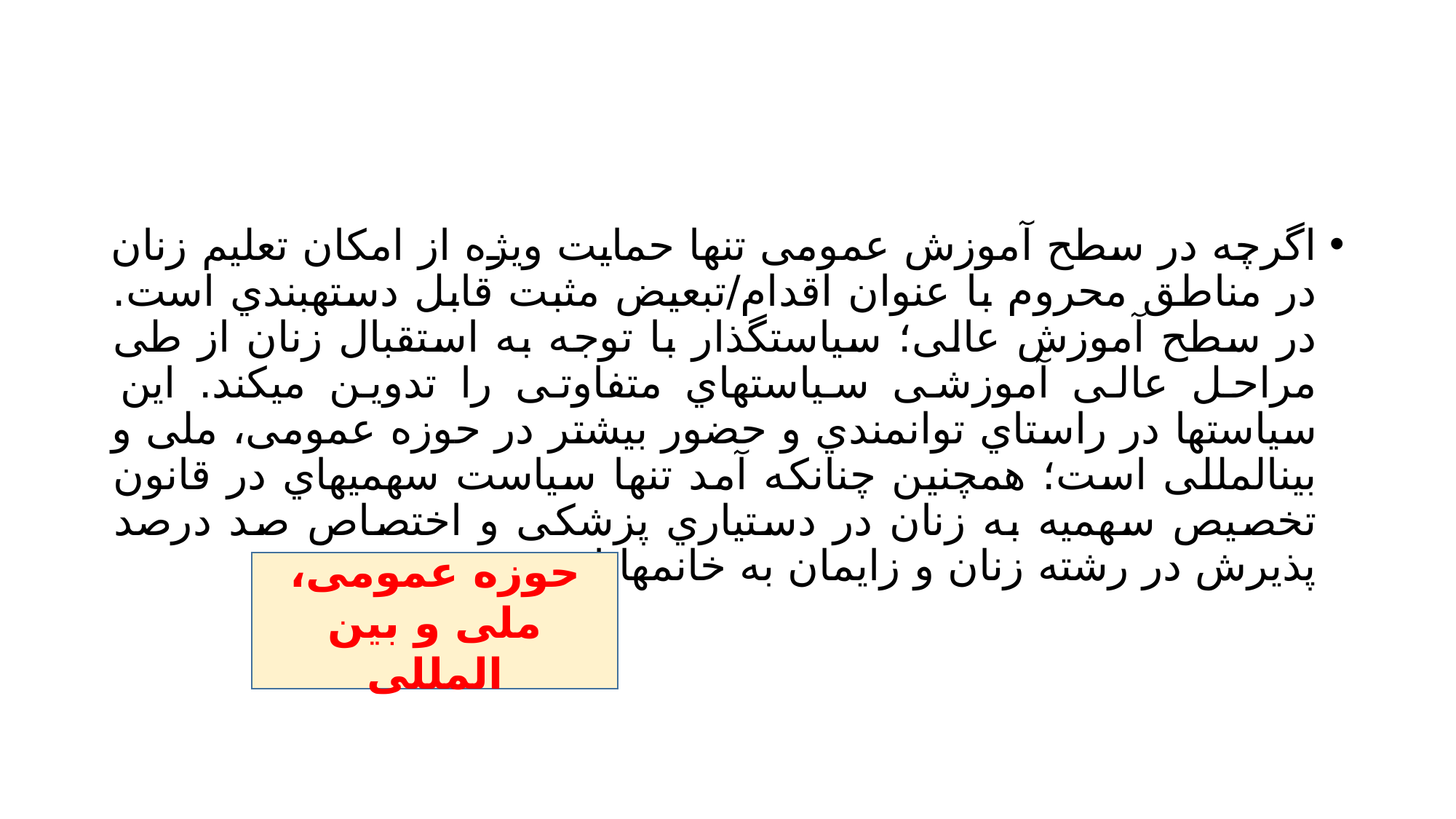

#
اگرچه در سطح آموزش عمومی تنها حمایت ویژه از امکان تعلیم زنان در مناطق محروم با عنوان اقدام/تبعیض مثبت قابل دستهبندي است. در سطح آموزش عالی؛ سیاستگذار با توجه به استقبال زنان از طی مراحل عالی آموزشی سیاستهاي متفاوتی را تدوین میکند. این سیاستها در راستاي توانمندي و حضور بیشتر در حوزه عمومی، ملی و بینالمللی است؛ همچنین چنانکه آمد تنها سیاست سهمیهاي در قانون تخصیص سهمیه به زنان در دستیاري پزشکی و اختصاص صد درصد پذیرش در رشته زنان و زایمان به خانمها است

حوزه عمومی، ملی و بین المللی